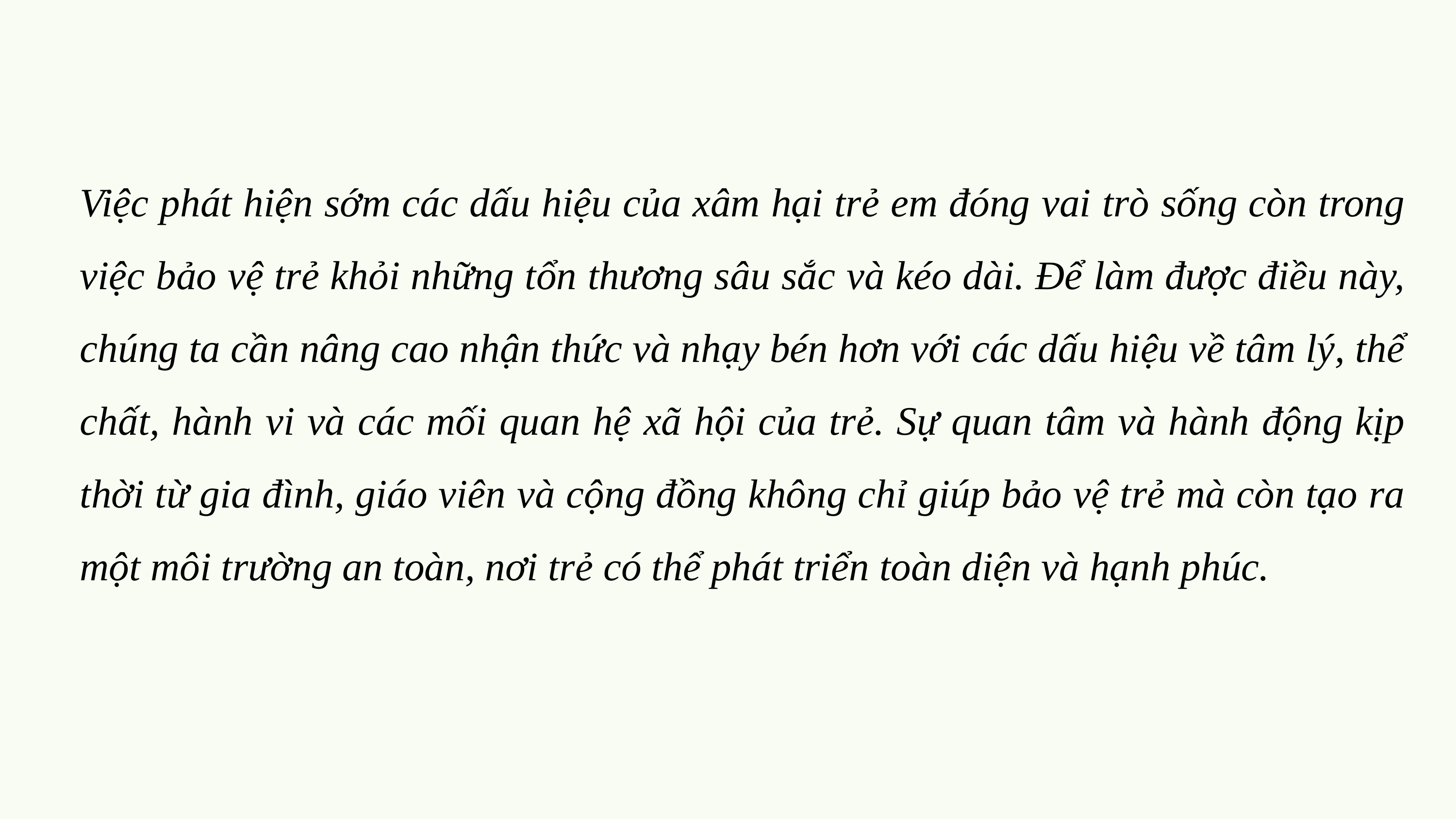

Việc phát hiện sớm các dấu hiệu của xâm hại trẻ em đóng vai trò sống còn trong việc bảo vệ trẻ khỏi những tổn thương sâu sắc và kéo dài. Để làm được điều này, chúng ta cần nâng cao nhận thức và nhạy bén hơn với các dấu hiệu về tâm lý, thể chất, hành vi và các mối quan hệ xã hội của trẻ. Sự quan tâm và hành động kịp thời từ gia đình, giáo viên và cộng đồng không chỉ giúp bảo vệ trẻ mà còn tạo ra một môi trường an toàn, nơi trẻ có thể phát triển toàn diện và hạnh phúc.